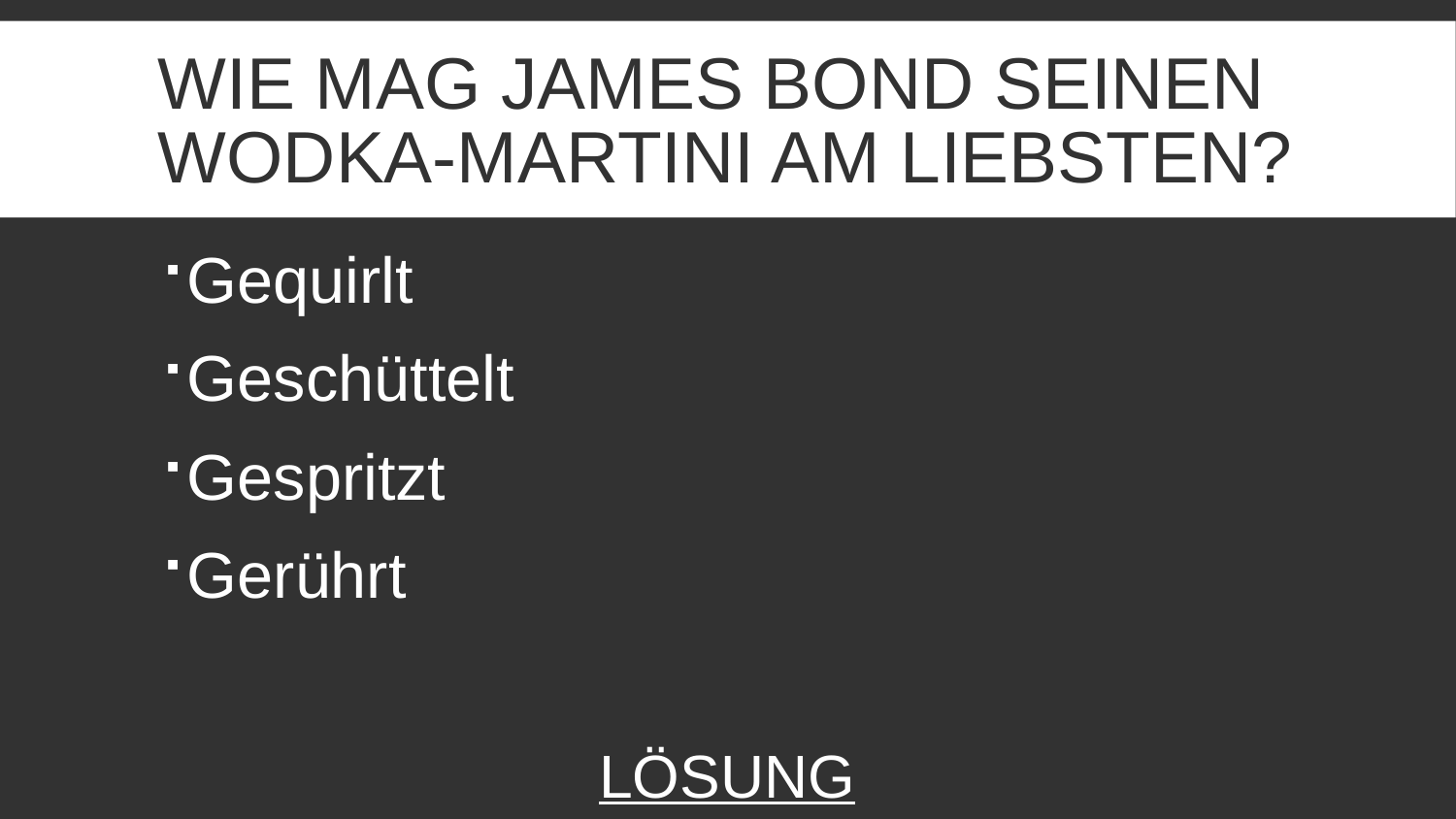

# Wie mag James Bond seinen Wodka-Martini am liebsten?
Gequirlt
Geschüttelt
Gespritzt
Gerührt
LÖSUNG